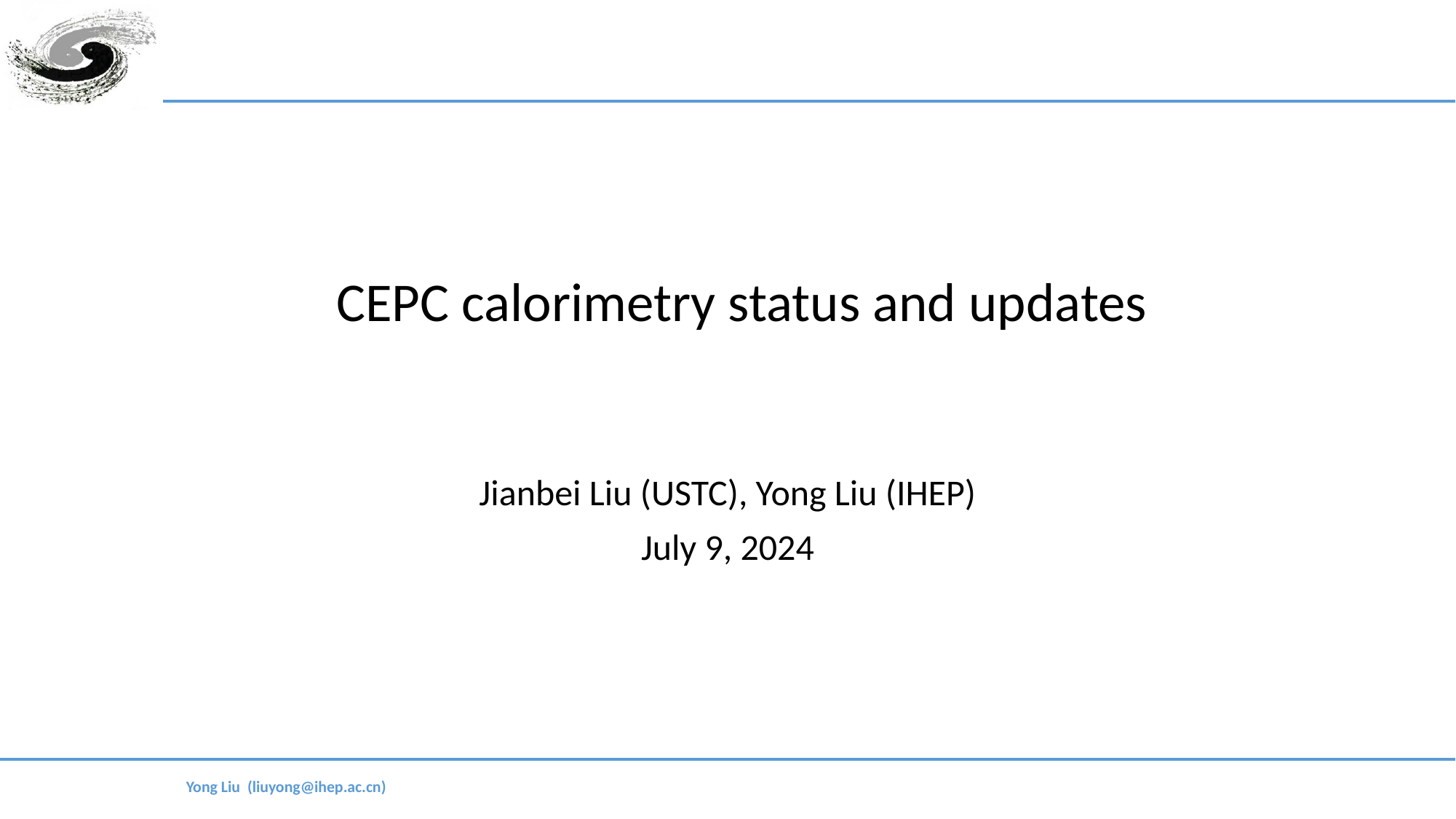

# CEPC calorimetry status and updates
Jianbei Liu (USTC), Yong Liu (IHEP)
July 9, 2024